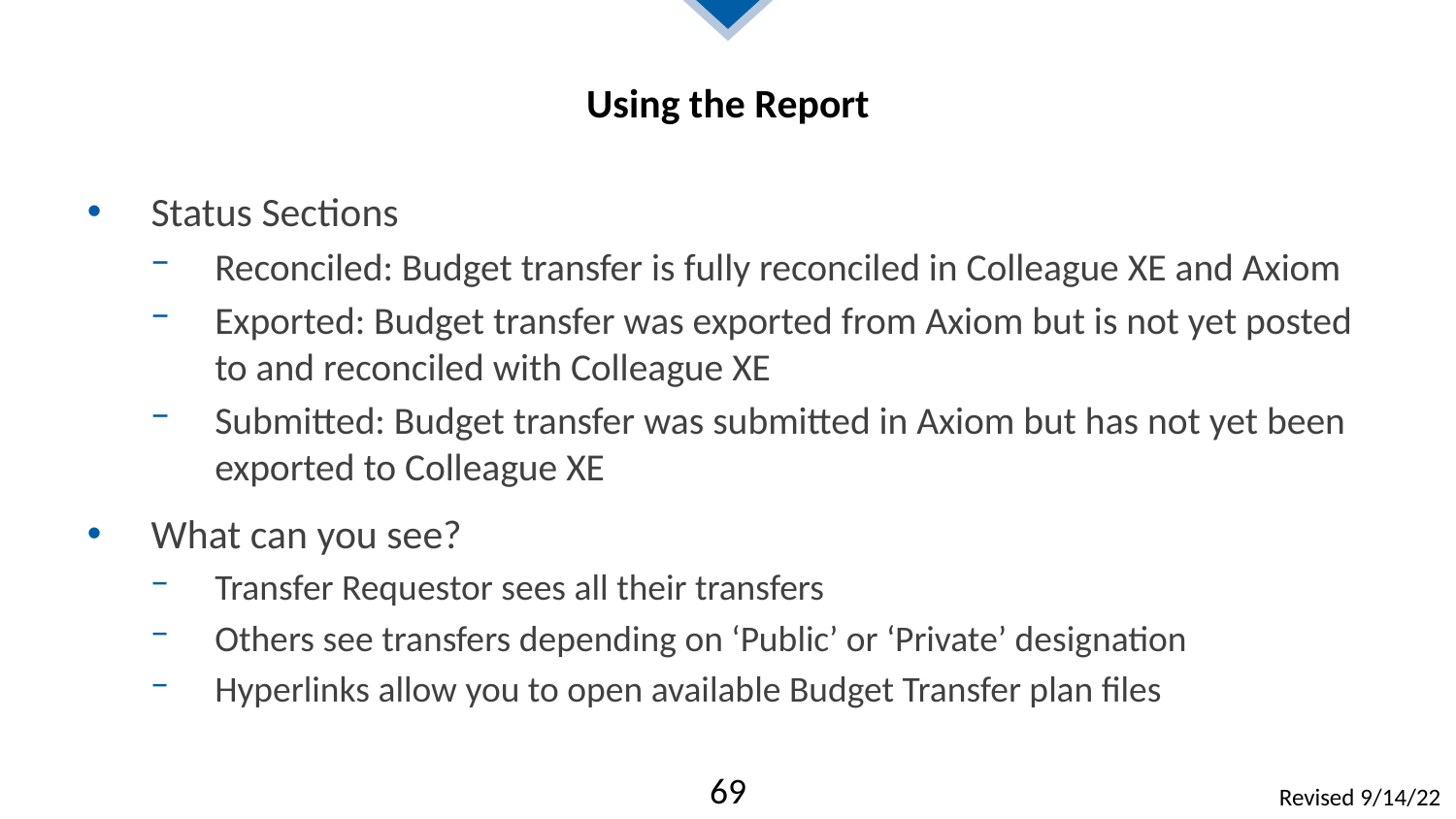

# Using the Report
Status Sections
Reconciled: Budget transfer is fully reconciled in Colleague XE and Axiom
Exported: Budget transfer was exported from Axiom but is not yet posted to and reconciled with Colleague XE
Submitted: Budget transfer was submitted in Axiom but has not yet been exported to Colleague XE
What can you see?
Transfer Requestor sees all their transfers
Others see transfers depending on ‘Public’ or ‘Private’ designation
Hyperlinks allow you to open available Budget Transfer plan files
69
Revised 9/14/22